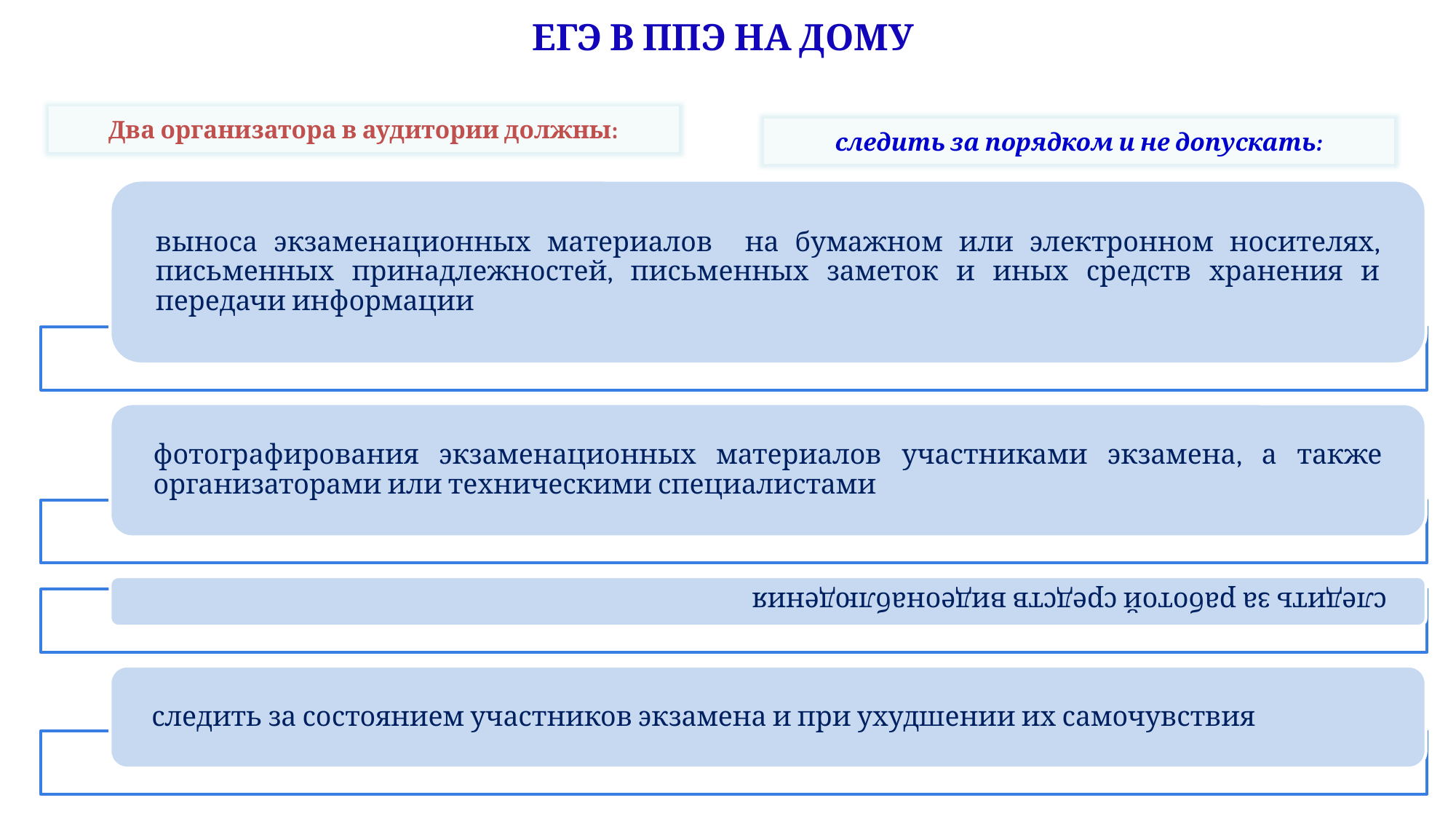

ЕГЭ В ППЭ НА ДОМУ

Два организатора в аудитории должны:

следить за порядком и не допускать:

выноса экзаменационных материалов  на бумажном или электронном носителях, письменных принадлежностей, письменных заметок и иных средств хранения и передачи информации
фотографирования экзаменационных материалов участниками экзамена, а также организаторами или техническими специалистами
следить за работой средств видеонаблюдения
следить за состоянием участников экзамена и при ухудшении их самочувствия